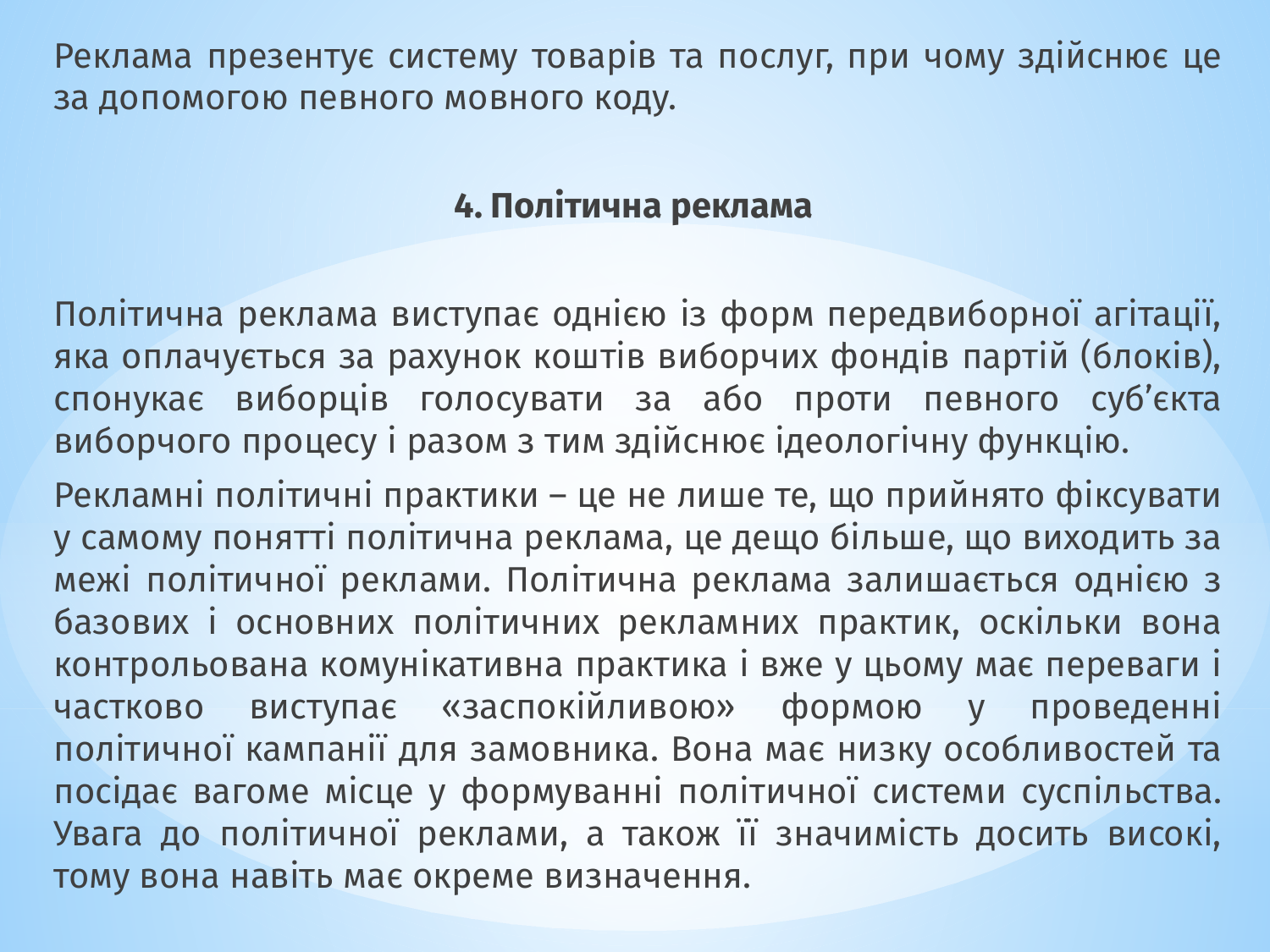

Реклама презентує систему товарів та послуг, при чому здійснює це за допомогою певного мовного коду.

4. Політична реклама

Політична реклама виступає однією із форм передвиборної агітації, яка оплачується за рахунок коштів виборчих фондів партій (блоків), спонукає виборців голосувати за або проти певного суб’єкта виборчого процесу і разом з тим здійснює ідеологічну функцію.
Рекламні політичні практики – це не лише те, що прийнято фіксувати у самому понятті політична реклама, це дещо більше, що виходить за межі політичної реклами. Політична реклама залишається однією з базових і основних політичних рекламних практик, оскільки вона контрольована комунікативна практика і вже у цьому має переваги і частково виступає «заспокійливою» формою у проведенні політичної кампанії для замовника. Вона має низку особливостей та посідає вагоме місце у формуванні політичної системи суспільства. Увага до політичної реклами, а також її значимість досить високі, тому вона навіть має окреме визначення.